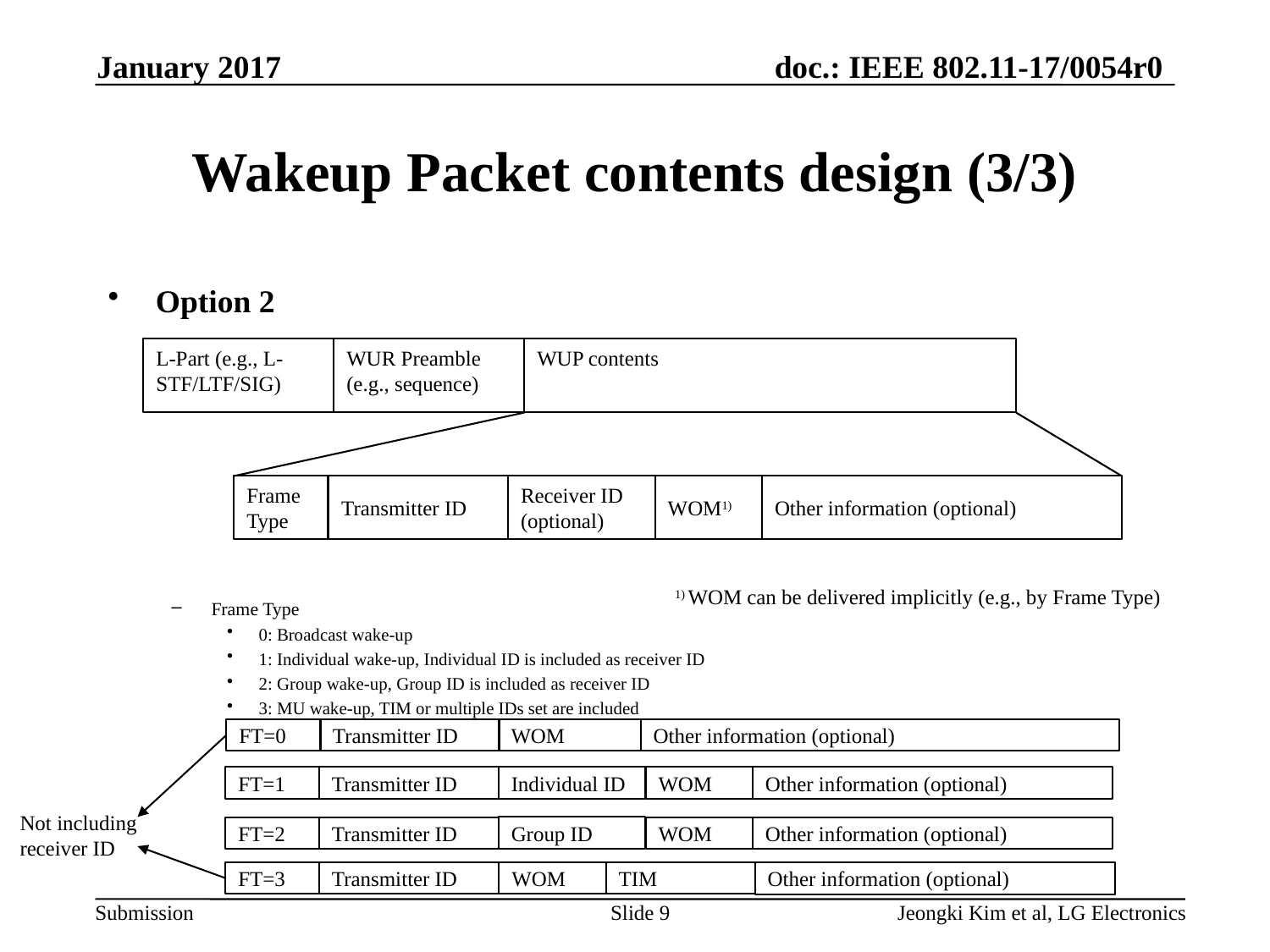

January 2017
# Wakeup Packet contents design (3/3)
Option 2

Frame Type
0: Broadcast wake-up
1: Individual wake-up, Individual ID is included as receiver ID
2: Group wake-up, Group ID is included as receiver ID
3: MU wake-up, TIM or multiple IDs set are included

L-Part (e.g., L-STF/LTF/SIG)
WUR Preamble (e.g., sequence)
WUP contents
Frame Type
Transmitter ID
Receiver ID
(optional)
WOM1)
Other information (optional)
1) WOM can be delivered implicitly (e.g., by Frame Type)
FT=0
Transmitter ID
WOM
Other information (optional)
FT=1
Transmitter ID
Individual ID
WOM
Other information (optional)
Not including receiver ID
Group ID
FT=2
Transmitter ID
WOM
Other information (optional)
FT=3
Transmitter ID
WOM
TIM
Other information (optional)
Slide 9
Jeongki Kim et al, LG Electronics